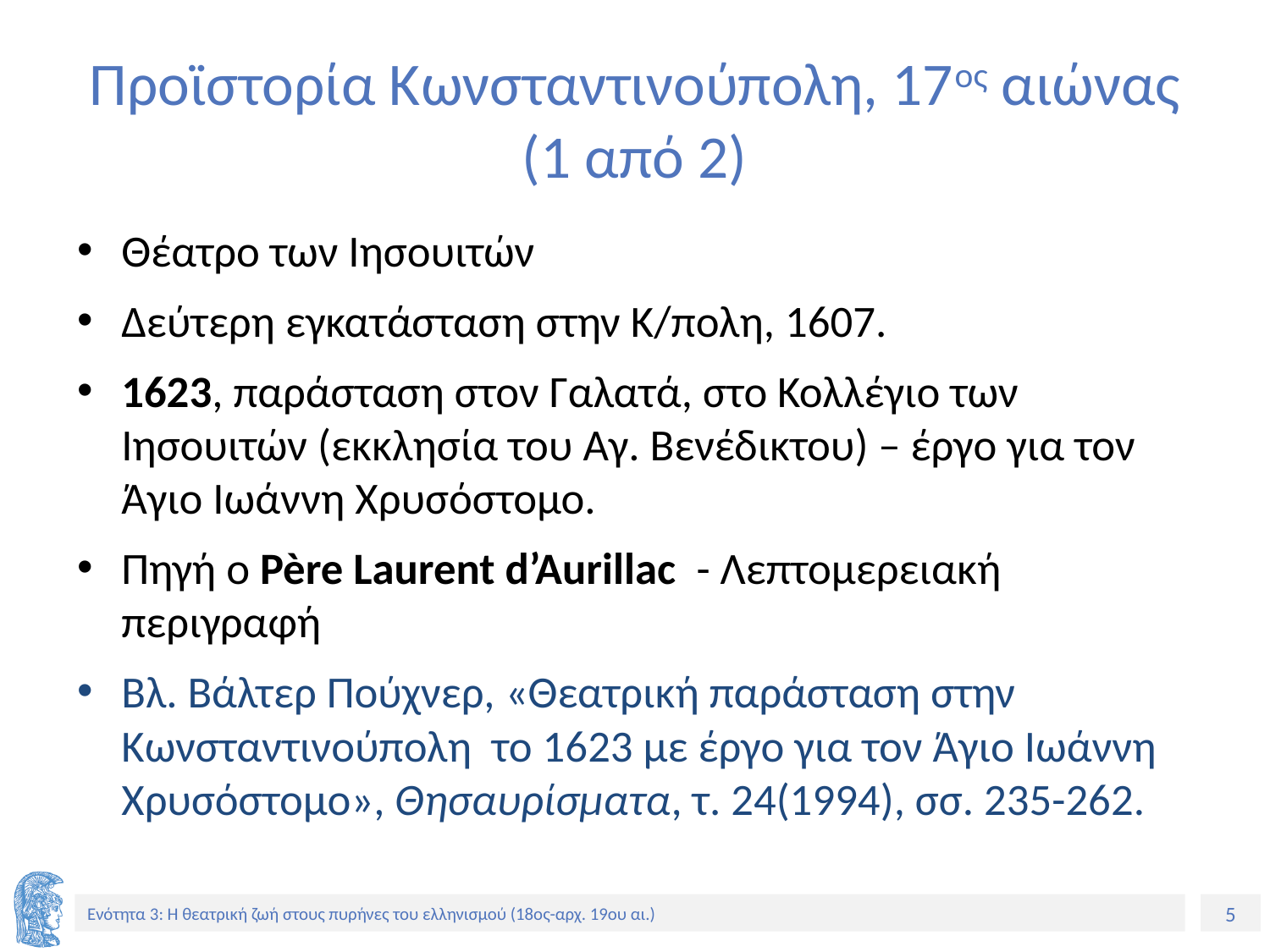

# Προϊστορία Κωνσταντινούπολη, 17ος αιώνας (1 από 2)
Θέατρο των Ιησουιτών
Δεύτερη εγκατάσταση στην Κ/πολη, 1607.
1623, παράσταση στον Γαλατά, στο Κολλέγιο των Ιησουιτών (εκκλησία του Αγ. Βενέδικτου) – έργο για τον Άγιο Ιωάννη Χρυσόστομο.
Πηγή ο Père Laurent d’Aurillac  - Λεπτομερειακή περιγραφή
Βλ. Βάλτερ Πούχνερ, «Θεατρική παράσταση στην Κωνσταντινούπολη  το 1623 με έργο για τον Άγιο Ιωάννη Χρυσόστομο», Θησαυρίσματα, τ. 24(1994), σσ. 235-262.